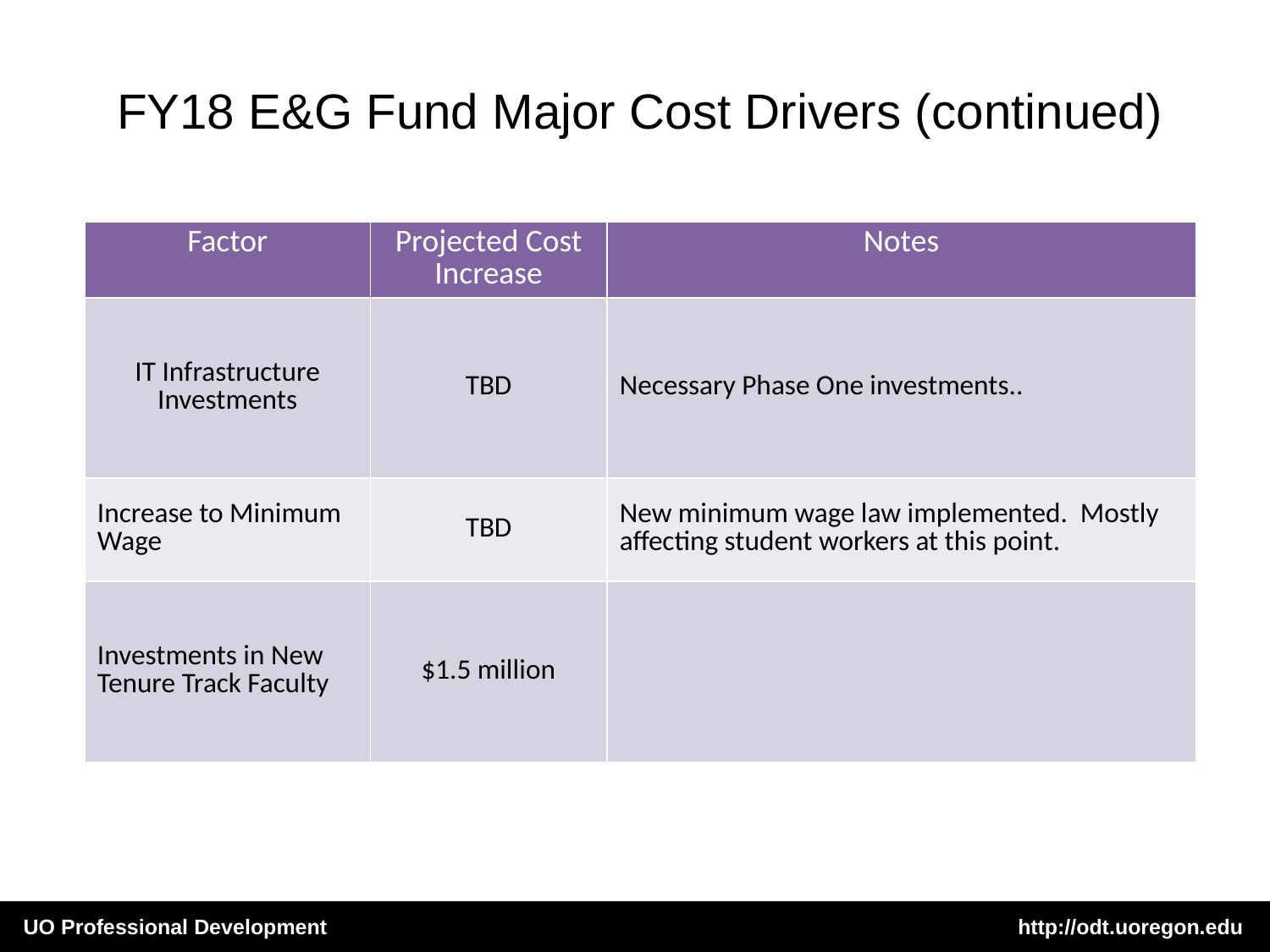

# FY18 E&G Fund Major Cost Drivers (continued)
| Factor | Projected Cost Increase | Notes |
| --- | --- | --- |
| IT Infrastructure Investments | TBD | Necessary Phase One investments.. |
| Increase to Minimum Wage | TBD | New minimum wage law implemented. Mostly affecting student workers at this point. |
| Investments in New Tenure Track Faculty | $1.5 million |  |
UO Professional Development                                                                                                                     http://odt.uoregon.edu